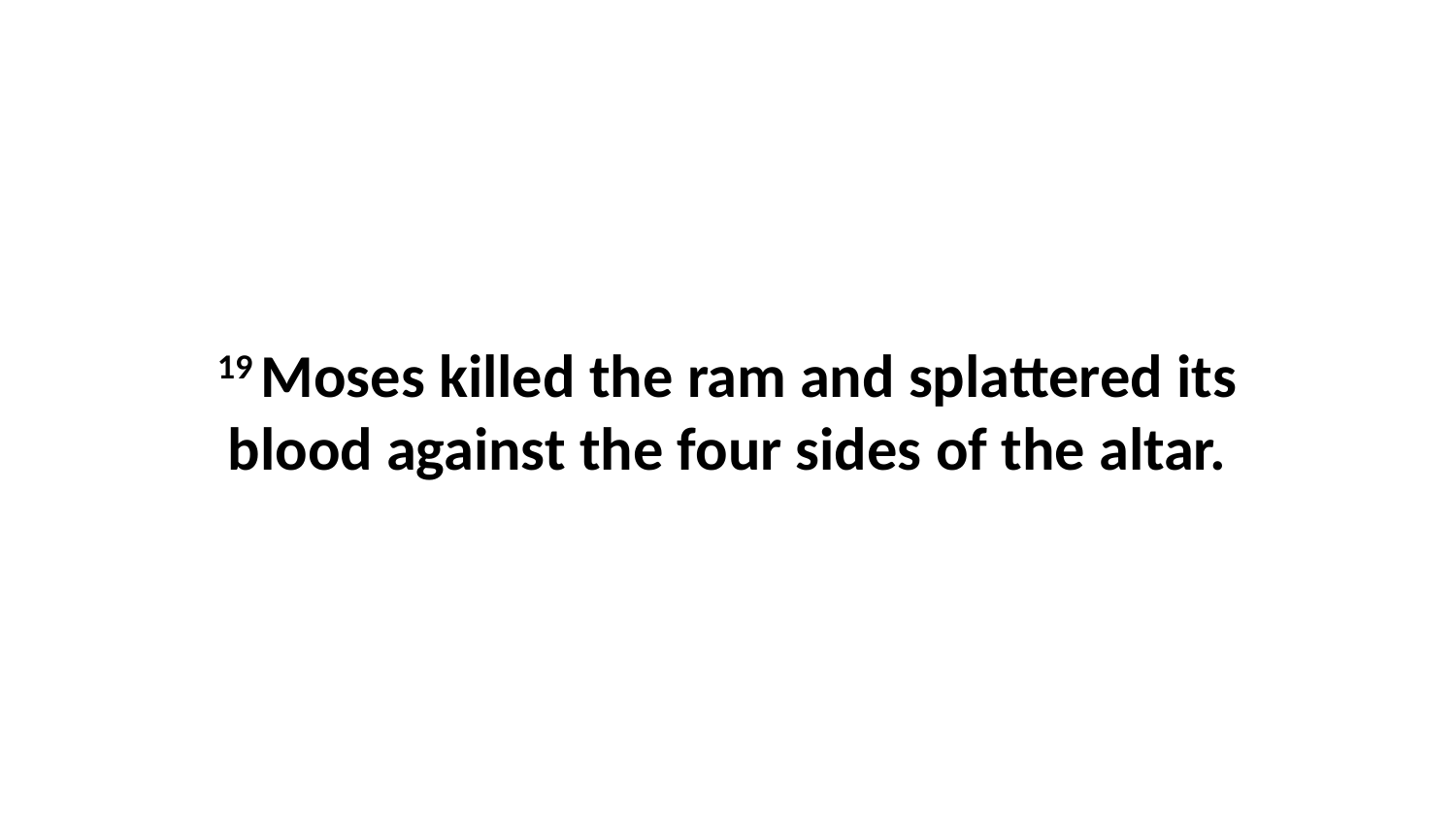

19 Moses killed the ram and splattered its blood against the four sides of the altar.